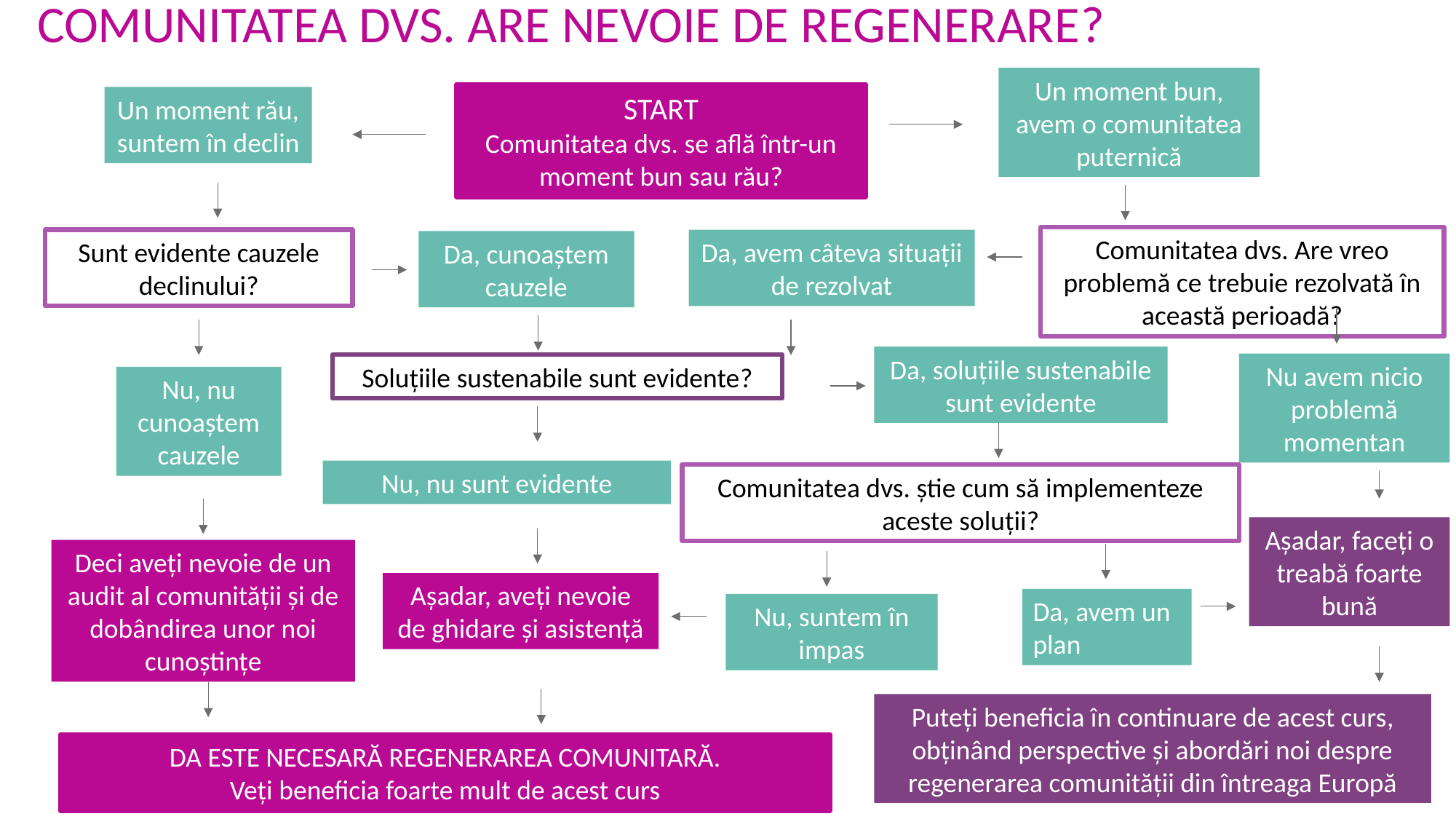

COMUNITATEA DVS. ARE NEVOIE DE REGENERARE?
Un moment bun, avem o comunitatea puternică
START
Comunitatea dvs. se află într-un moment bun sau rău?
Un moment rău, suntem în declin
Comunitatea dvs. Are vreo problemă ce trebuie rezolvată în această perioadă?
Sunt evidente cauzele declinului?
Da, avem câteva situații de rezolvat
Da, cunoaștem cauzele
Da, soluțiile sustenabile sunt evidente
Nu avem nicio problemă momentan
Soluțiile sustenabile sunt evidente?
Nu, nu cunoaștem cauzele
Nu, nu sunt evidente
Comunitatea dvs. știe cum să implementeze aceste soluții?
Așadar, faceți o treabă foarte bună
Deci aveți nevoie de un audit al comunității și de dobândirea unor noi cunoștințe
Așadar, aveți nevoie de ghidare și asistență
Da, avem un plan
Nu, suntem în impas
Puteți beneficia în continuare de acest curs, obținând perspective și abordări noi despre regenerarea comunității din întreaga Europă
DA ESTE NECESARĂ REGENERAREA COMUNITARĂ.
Veți beneficia foarte mult de acest curs